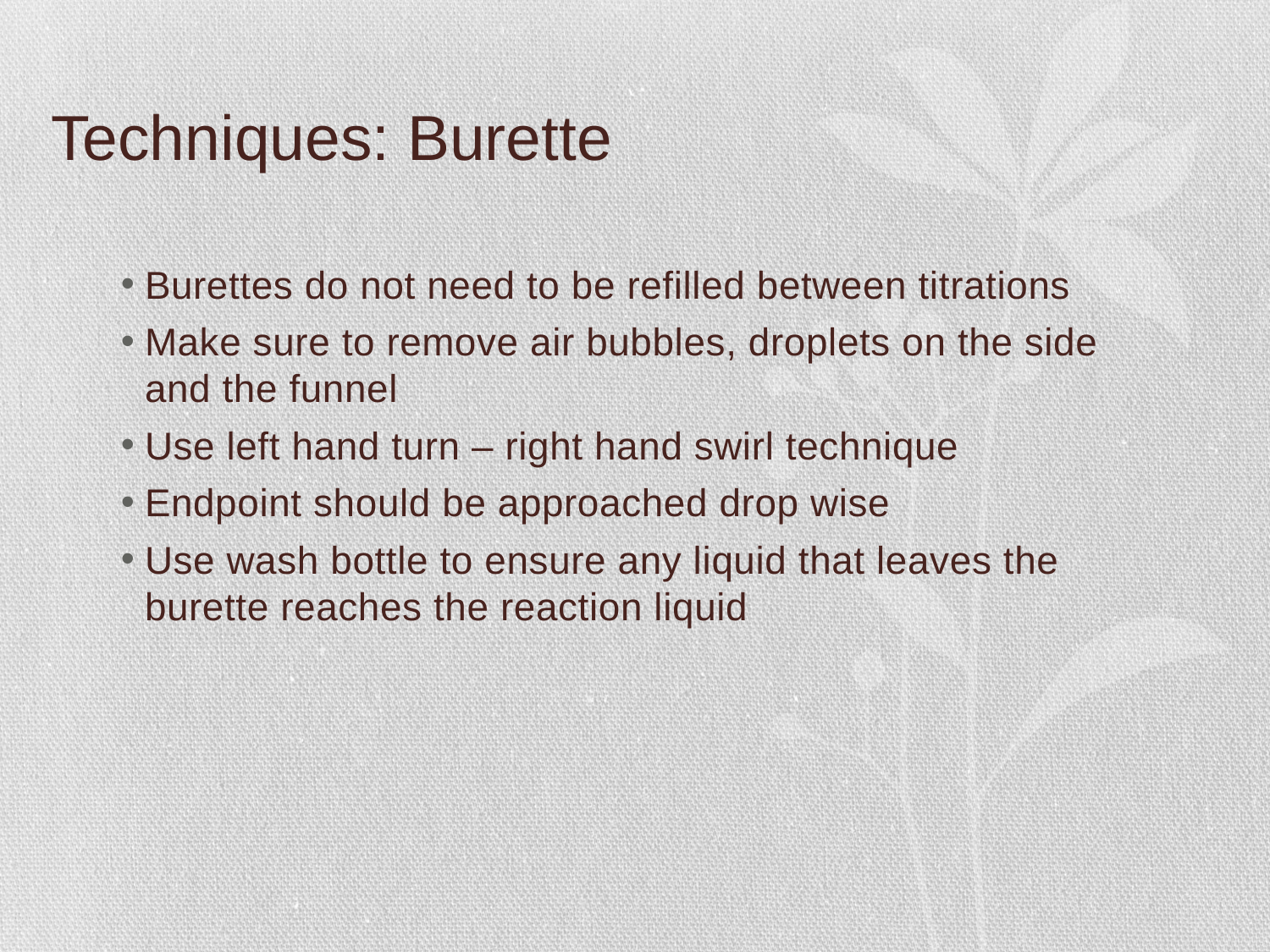

# Techniques: Burette
Burettes do not need to be refilled between titrations
Make sure to remove air bubbles, droplets on the side and the funnel
Use left hand turn – right hand swirl technique
Endpoint should be approached drop wise
Use wash bottle to ensure any liquid that leaves the burette reaches the reaction liquid